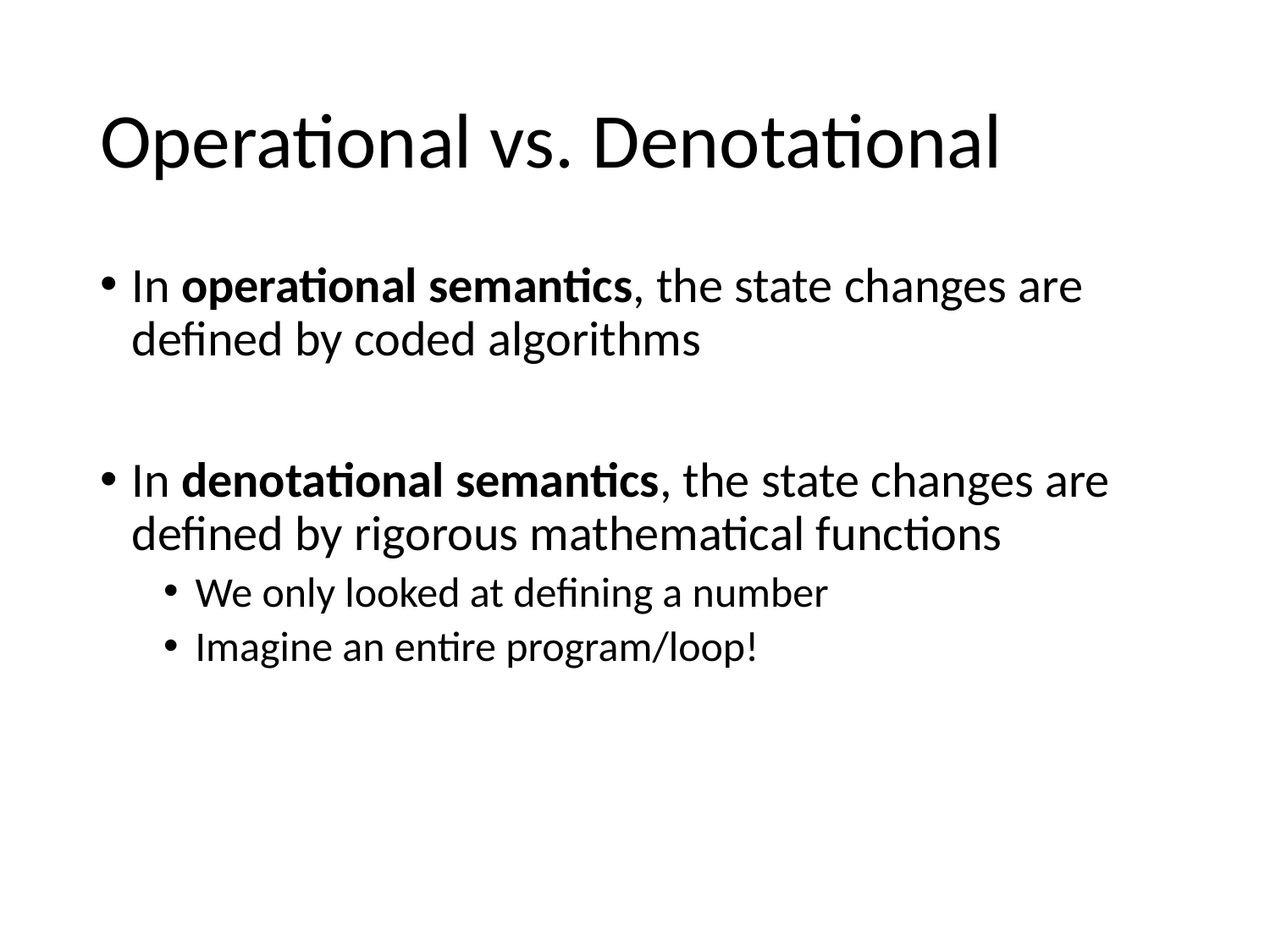

# Operational vs. Denotational
In operational semantics, the state changes are defined by coded algorithms

In denotational semantics, the state changes are defined by rigorous mathematical functions
We only looked at defining a number
Imagine an entire program/loop!